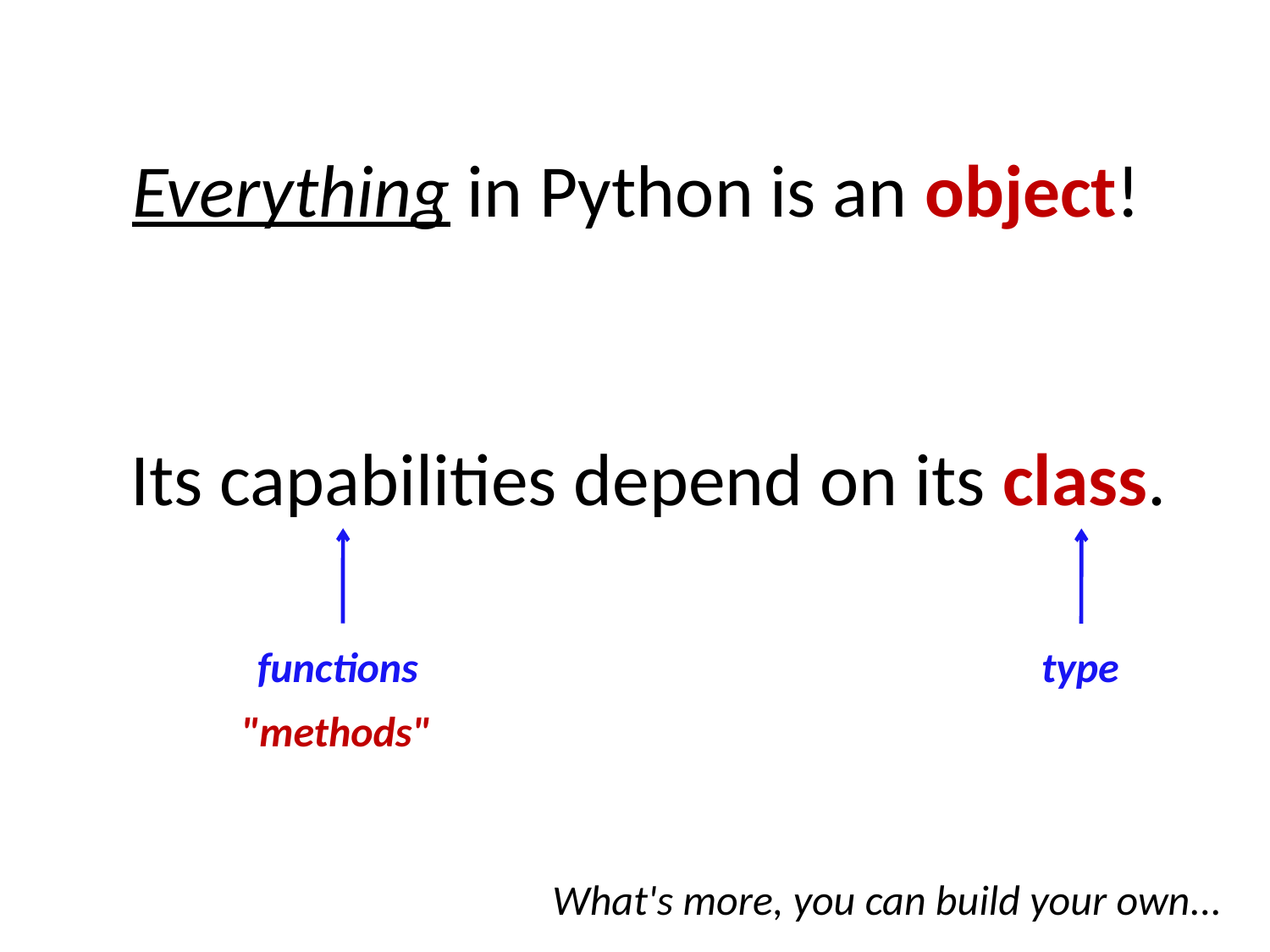

Everything in Python is an object!
Its capabilities depend on its class.
functions
type
"methods"
What's more, you can build your own...